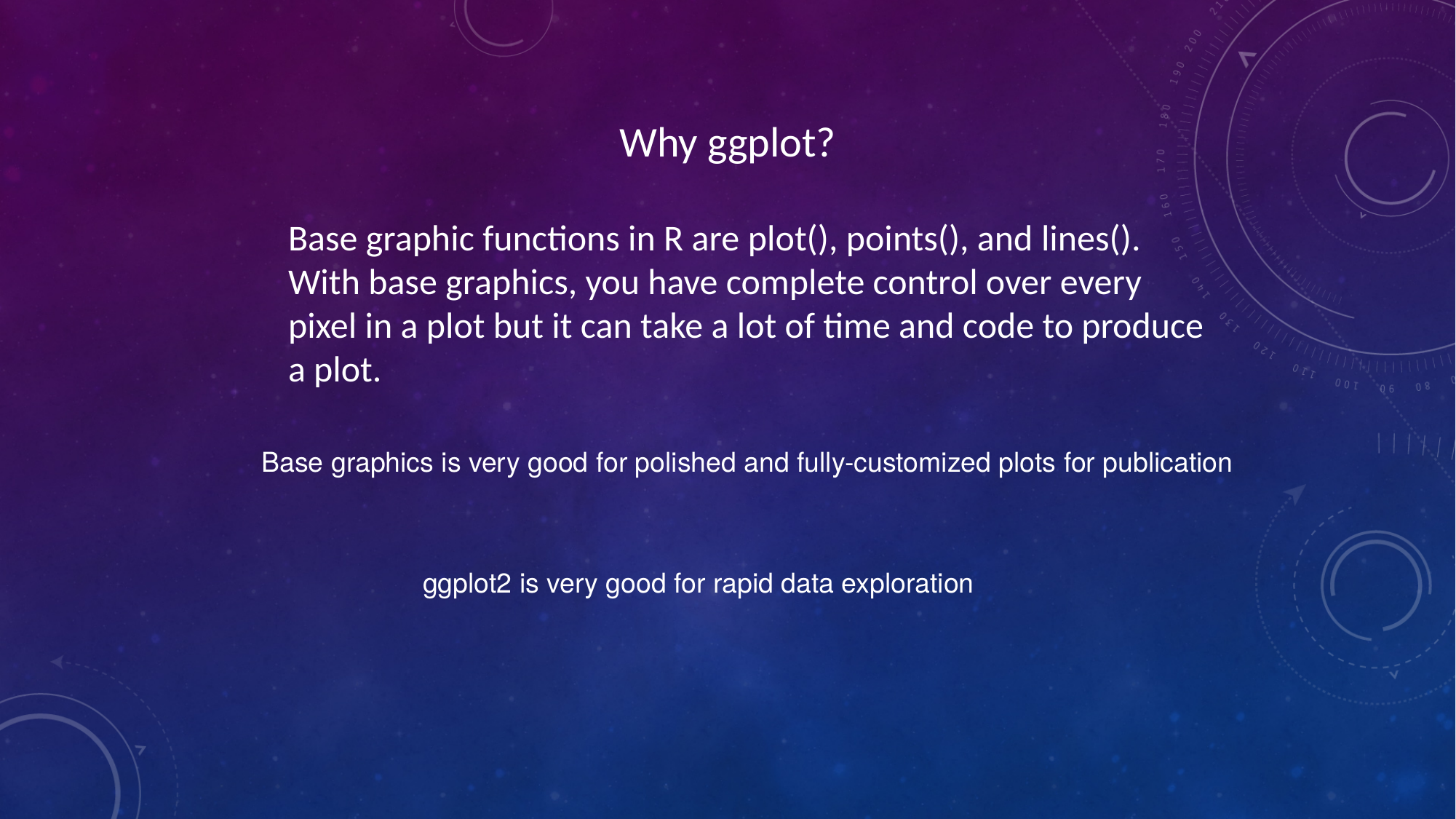

Why ggplot?
Base graphic functions in R are plot(), points(), and lines(). With base graphics, you have complete control over every pixel in a plot but it can take a lot of time and code to produce a plot.
Base graphics is very good for polished and fully-customized plots for publication
ggplot2 is very good for rapid data exploration